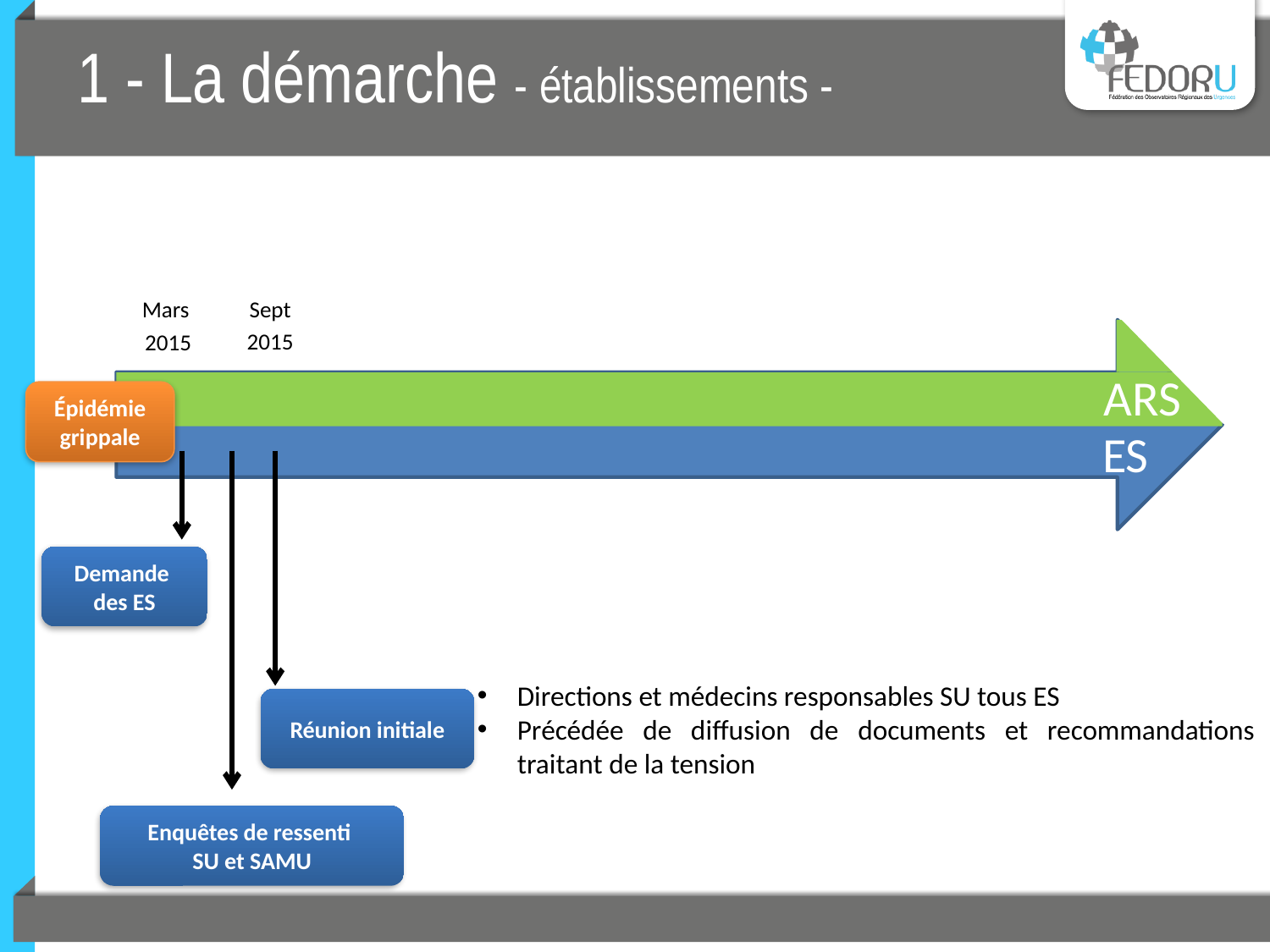

# 1 - La démarche - établissements -

Sept
2015

Mars
2015

ARS

Épidémie grippale
ES
Demande
des ES
Réunion initiale
Enquêtes de ressenti
SU et SAMU
Directions et médecins responsables SU tous ES
Précédée de diffusion de documents et recommandations traitant de la tension